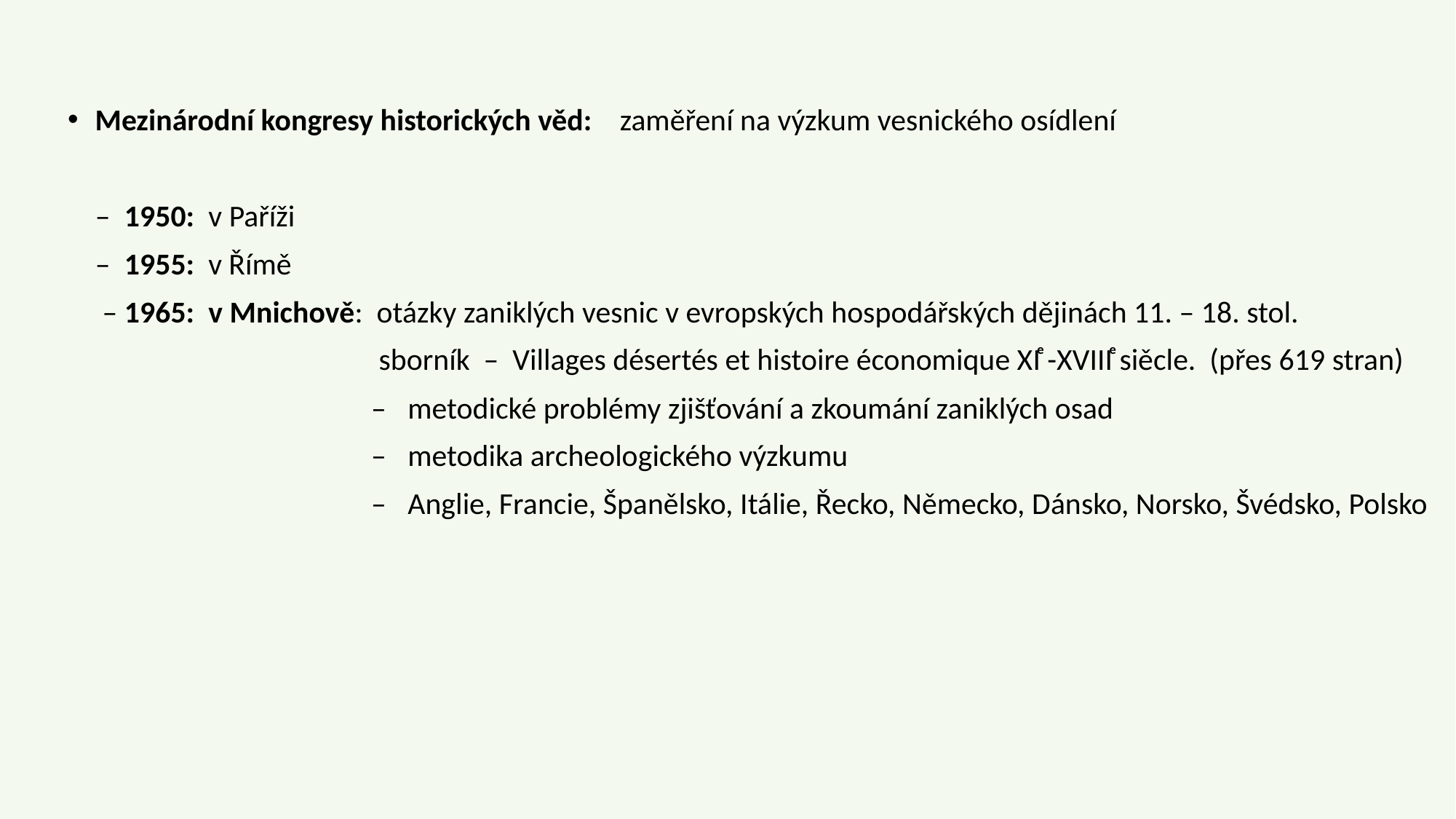

Mezinárodní kongresy historických věd:    zaměření na výzkum vesnického osídlení

    –  1950:  v Paříži
    –  1955:  v Římě
     – 1965:  v Mnichově:  otázky zaniklých vesnic v evropských hospodářských dějinách 11. – 18. stol.
                                             sborník  –  Villages désertés et histoire économique XIͤ -XVIIIͤ siěcle.  (přes 619 stran)
                                            –   metodické problémy zjišťování a zkoumání zaniklých osad
                                            –   metodika archeologického výzkumu
                                            –   Anglie, Francie, Španělsko, Itálie, Řecko, Německo, Dánsko, Norsko, Švédsko, Polsko